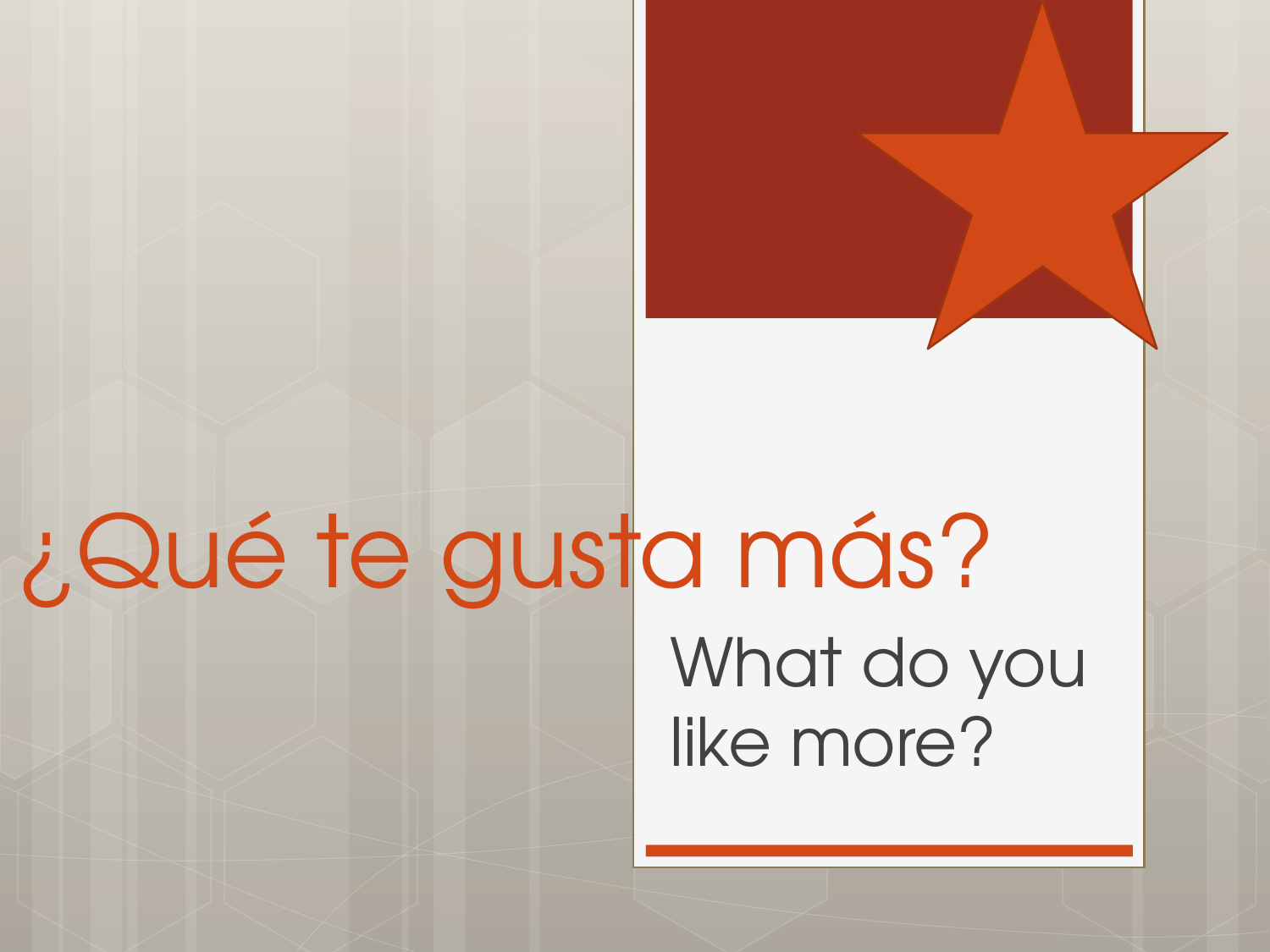

# ¿Qué te gusta más?
What do you like more?